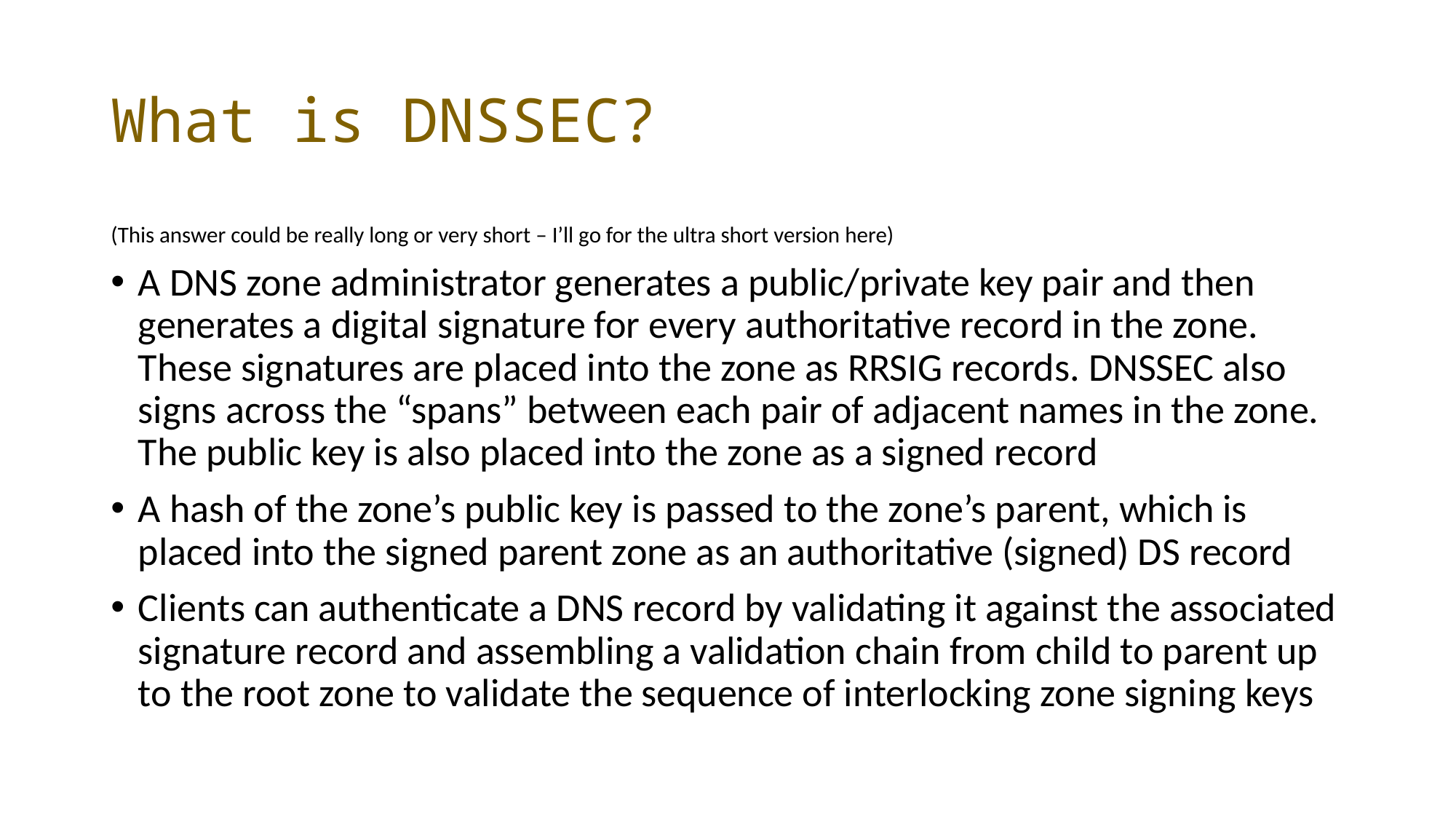

# What is DNSSEC?
(This answer could be really long or very short – I’ll go for the ultra short version here)
A DNS zone administrator generates a public/private key pair and then generates a digital signature for every authoritative record in the zone. These signatures are placed into the zone as RRSIG records. DNSSEC also signs across the “spans” between each pair of adjacent names in the zone. The public key is also placed into the zone as a signed record
A hash of the zone’s public key is passed to the zone’s parent, which is placed into the signed parent zone as an authoritative (signed) DS record
Clients can authenticate a DNS record by validating it against the associated signature record and assembling a validation chain from child to parent up to the root zone to validate the sequence of interlocking zone signing keys